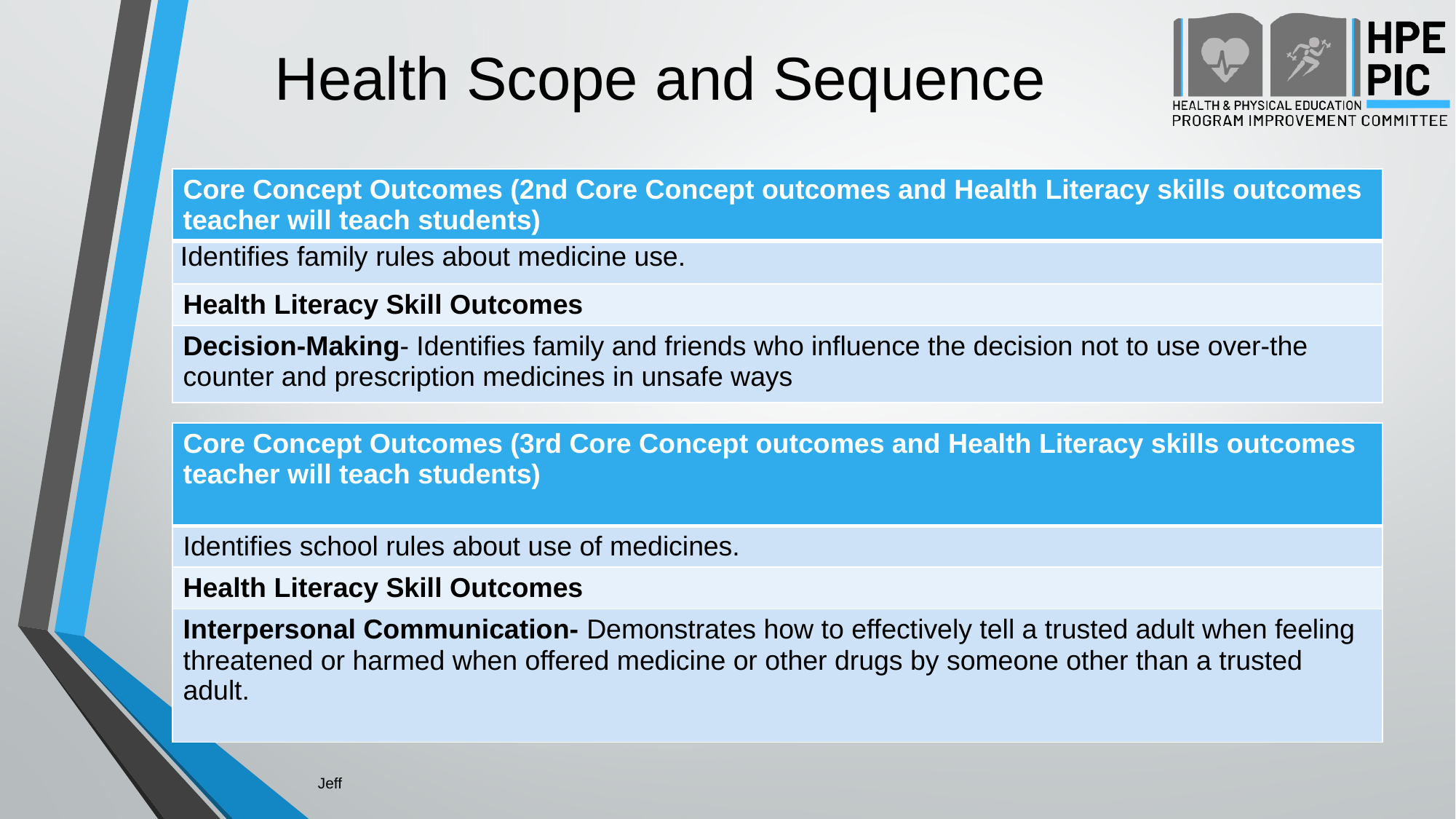

# Health Scope and Sequence
| Core Concept Outcomes (2nd Core Concept outcomes and Health Literacy skills outcomes teacher will teach students) |
| --- |
| Identifies family rules about medicine use. |
| Health Literacy Skill Outcomes |
| Decision-Making- Identifies family and friends who influence the decision not to use over-the counter and prescription medicines in unsafe ways |
| Core Concept Outcomes (3rd Core Concept outcomes and Health Literacy skills outcomes teacher will teach students) |
| --- |
| Identifies school rules about use of medicines. |
| Health Literacy Skill Outcomes |
| Interpersonal Communication- Demonstrates how to effectively tell a trusted adult when feeling threatened or harmed when offered medicine or other drugs by someone other than a trusted adult. |
Jeff